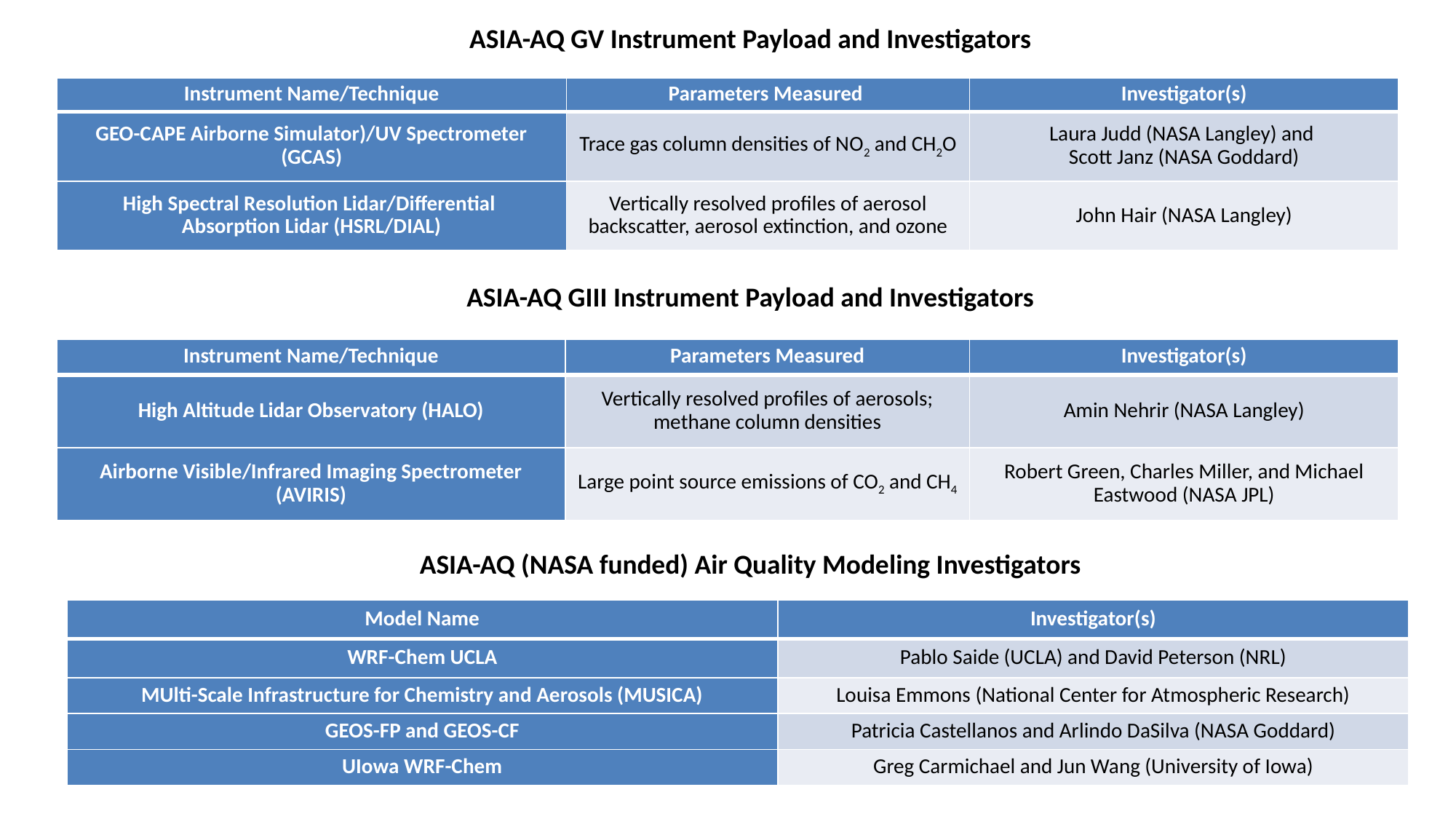

ASIA-AQ GV Instrument Payload and Investigators
| Instrument Name/Technique | Parameters Measured | Investigator(s) |
| --- | --- | --- |
| GEO-CAPE Airborne Simulator)/UV Spectrometer (GCAS) | Trace gas column densities of NO2 and CH­2O | Laura Judd (NASA Langley) and Scott Janz (NASA Goddard) |
| High Spectral Resolution Lidar/Differential Absorption Lidar (HSRL/DIAL) | Vertically resolved profiles of aerosol backscatter, aerosol extinction, and ozone | John Hair (NASA Langley) |
ASIA-AQ GIII Instrument Payload and Investigators
| Instrument Name/Technique | Parameters Measured | Investigator(s) |
| --- | --- | --- |
| High Altitude Lidar Observatory (HALO) | Vertically resolved profiles of aerosols; methane column densities | Amin Nehrir (NASA Langley) |
| Airborne Visible/Infrared Imaging Spectrometer (AVIRIS) | Large point source emissions of CO2 and CH4 | Robert Green, Charles Miller, and Michael Eastwood (NASA JPL) |
ASIA-AQ (NASA funded) Air Quality Modeling Investigators
| Model Name | Investigator(s) |
| --- | --- |
| WRF-Chem UCLA | Pablo Saide (UCLA) and David Peterson (NRL) |
| MUlti-Scale Infrastructure for Chemistry and Aerosols (MUSICA) | Louisa Emmons (National Center for Atmospheric Research) |
| GEOS-FP and GEOS-CF | Patricia Castellanos and Arlindo DaSilva (NASA Goddard) |
| UIowa WRF-Chem | Greg Carmichael and Jun Wang (University of Iowa) |